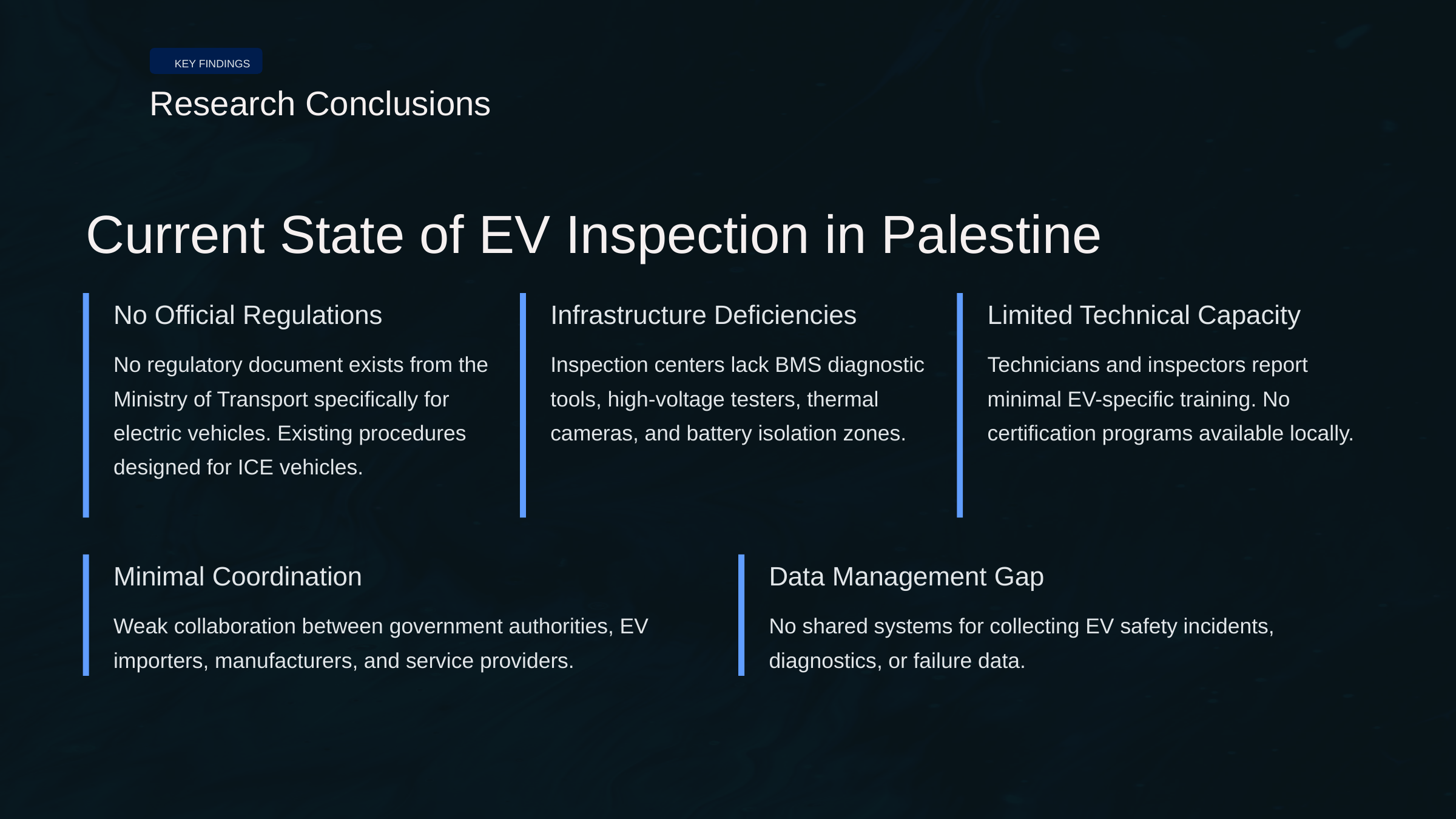

KEY FINDINGS
Research Conclusions
Current State of EV Inspection in Palestine

No Official Regulations
Infrastructure Deficiencies
Limited Technical Capacity
No regulatory document exists from the Ministry of Transport specifically for electric vehicles. Existing procedures designed for ICE vehicles.
Inspection centers lack BMS diagnostic tools, high-voltage testers, thermal cameras, and battery isolation zones.
Technicians and inspectors report minimal EV-specific training. No certification programs available locally.

Minimal Coordination
Data Management Gap
Weak collaboration between government authorities, EV importers, manufacturers, and service providers.
No shared systems for collecting EV safety incidents, diagnostics, or failure data.